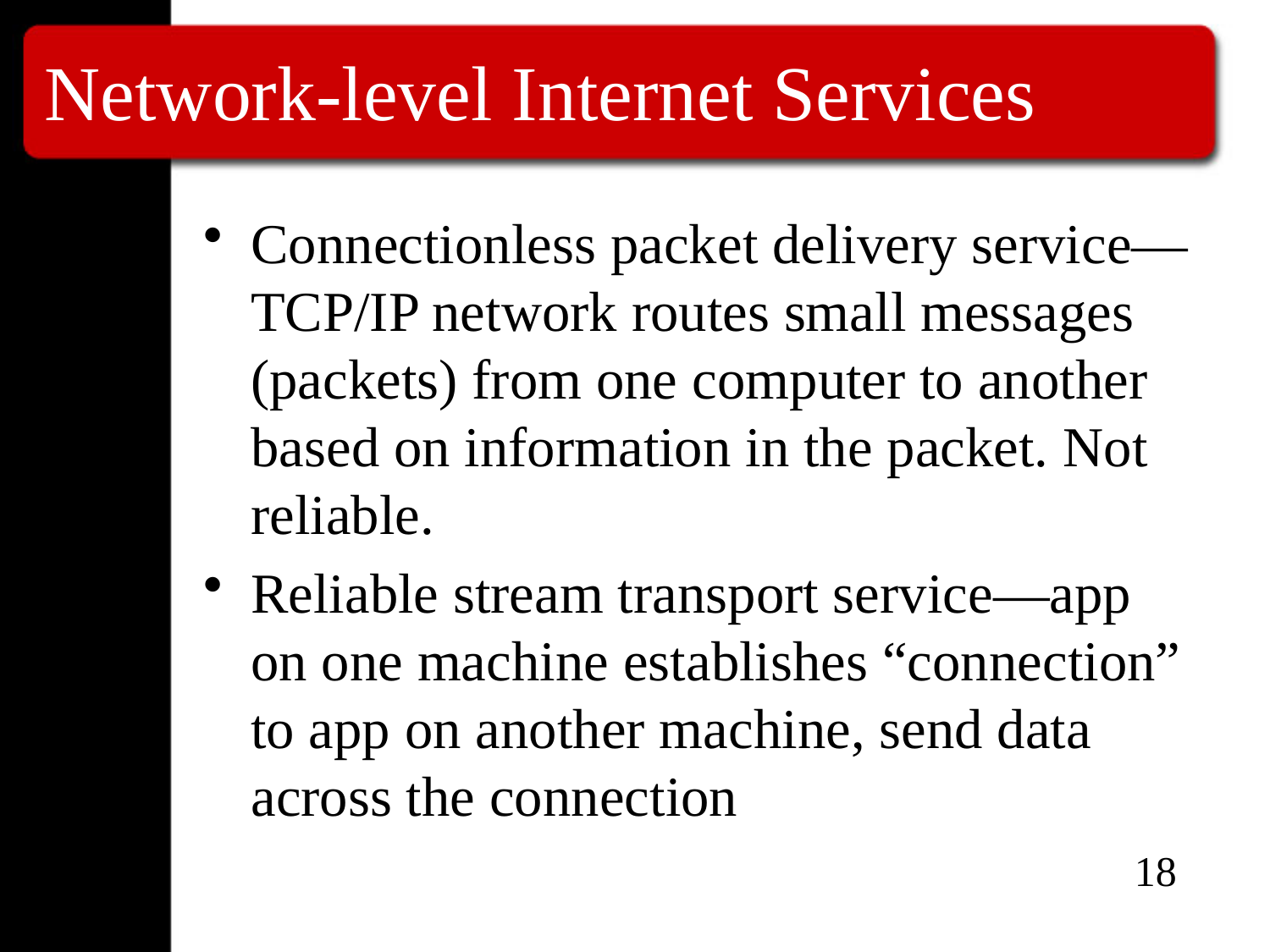

# Network-level Internet Services
Connectionless packet delivery service—TCP/IP network routes small messages (packets) from one computer to another based on information in the packet. Not reliable.
Reliable stream transport service—app on one machine establishes “connection” to app on another machine, send data across the connection